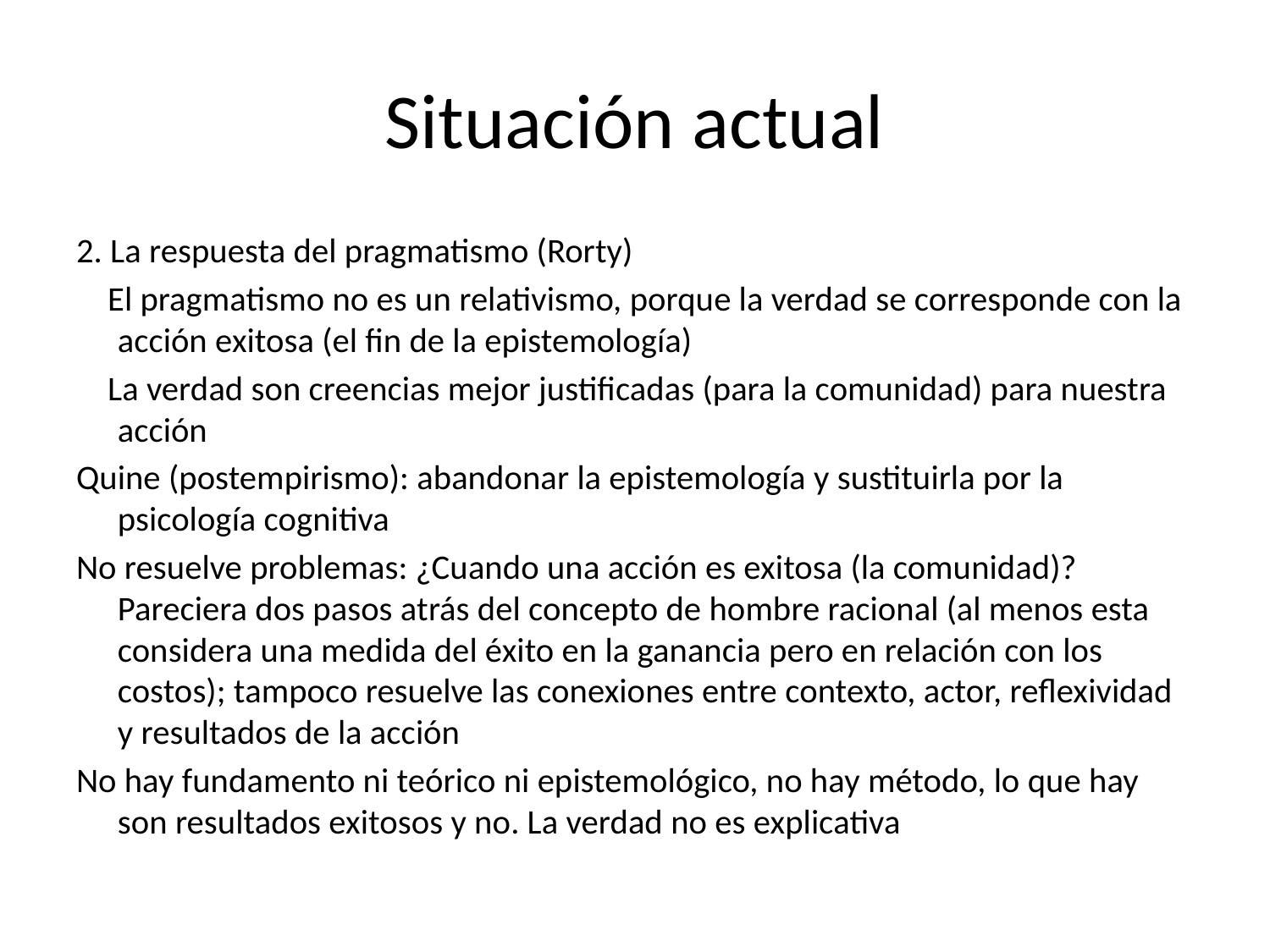

# Situación actual
2. La respuesta del pragmatismo (Rorty)
    El pragmatismo no es un relativismo, porque la verdad se corresponde con la acción exitosa (el fin de la epistemología)
    La verdad son creencias mejor justificadas (para la comunidad) para nuestra acción
Quine (postempirismo): abandonar la epistemología y sustituirla por la psicología cognitiva
No resuelve problemas: ¿Cuando una acción es exitosa (la comunidad)? Pareciera dos pasos atrás del concepto de hombre racional (al menos esta considera una medida del éxito en la ganancia pero en relación con los costos); tampoco resuelve las conexiones entre contexto, actor, reflexividad y resultados de la acción
No hay fundamento ni teórico ni epistemológico, no hay método, lo que hay son resultados exitosos y no. La verdad no es explicativa